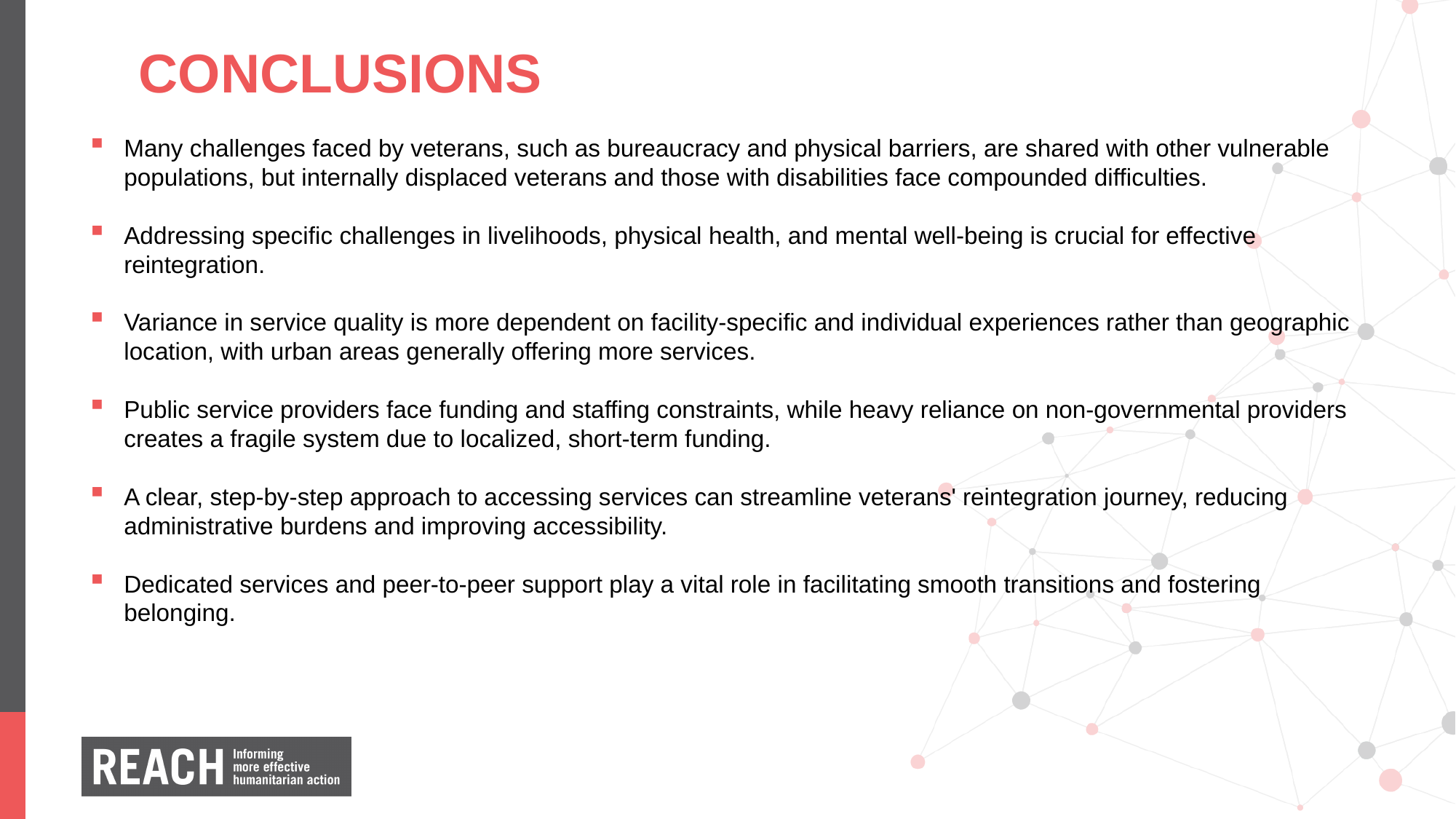

CONCLUSIONS
Many challenges faced by veterans, such as bureaucracy and physical barriers, are shared with other vulnerable populations, but internally displaced veterans and those with disabilities face compounded difficulties.

Addressing specific challenges in livelihoods, physical health, and mental well-being is crucial for effective reintegration.

Variance in service quality is more dependent on facility-specific and individual experiences rather than geographic location, with urban areas generally offering more services.

Public service providers face funding and staffing constraints, while heavy reliance on non-governmental providers creates a fragile system due to localized, short-term funding.

A clear, step-by-step approach to accessing services can streamline veterans' reintegration journey, reducing administrative burdens and improving accessibility.

Dedicated services and peer-to-peer support play a vital role in facilitating smooth transitions and fostering belonging.